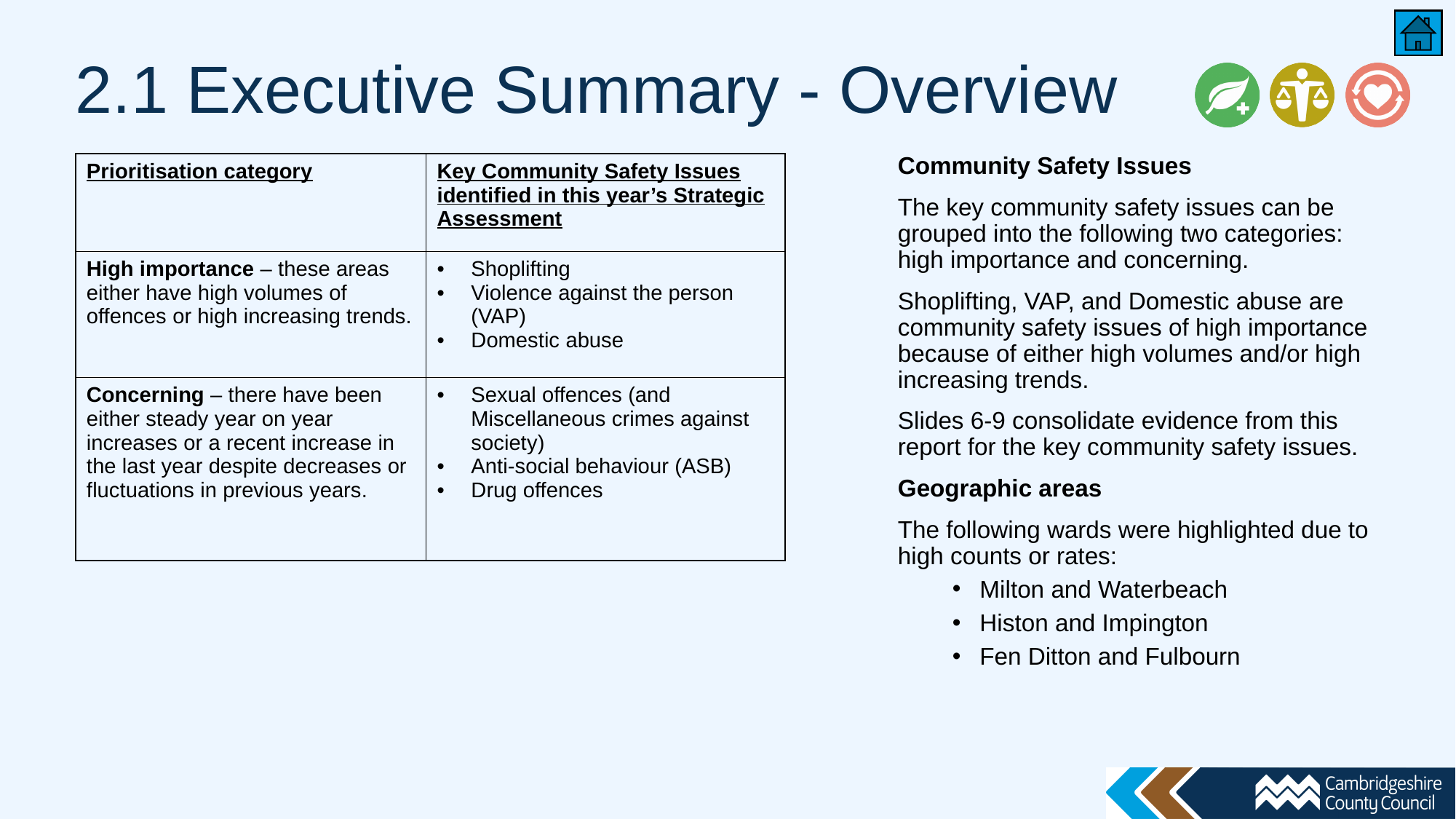

# 2.1 Executive Summary - Overview
| Prioritisation category | Key Community Safety Issues identified in this year’s Strategic Assessment |
| --- | --- |
| High importance – these areas either have high volumes of offences or high increasing trends. | Shoplifting Violence against the person (VAP) Domestic abuse |
| Concerning – there have been either steady year on year increases or a recent increase in the last year despite decreases or fluctuations in previous years. | Sexual offences (and Miscellaneous crimes against society) Anti-social behaviour (ASB) Drug offences |
Community Safety Issues
The key community safety issues can be grouped into the following two categories: high importance and concerning.
Shoplifting, VAP, and Domestic abuse are community safety issues of high importance because of either high volumes and/or high increasing trends.
Slides 6-9 consolidate evidence from this report for the key community safety issues.
Geographic areas
The following wards were highlighted due to high counts or rates:
Milton and Waterbeach
Histon and Impington
Fen Ditton and Fulbourn